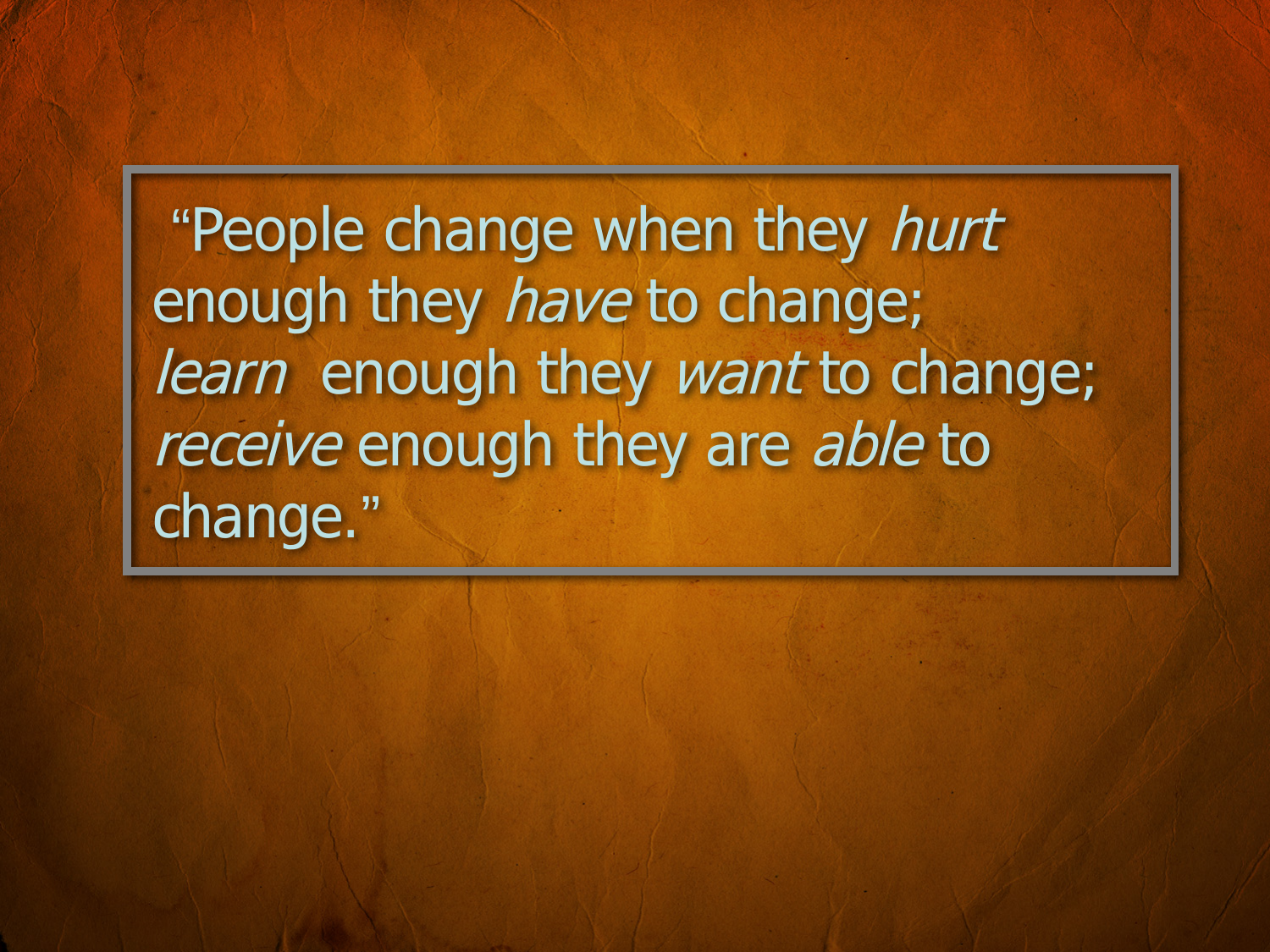

# “People change when they hurt enough they have to change;     learn  enough they want to change; receive enough they are able to change.”